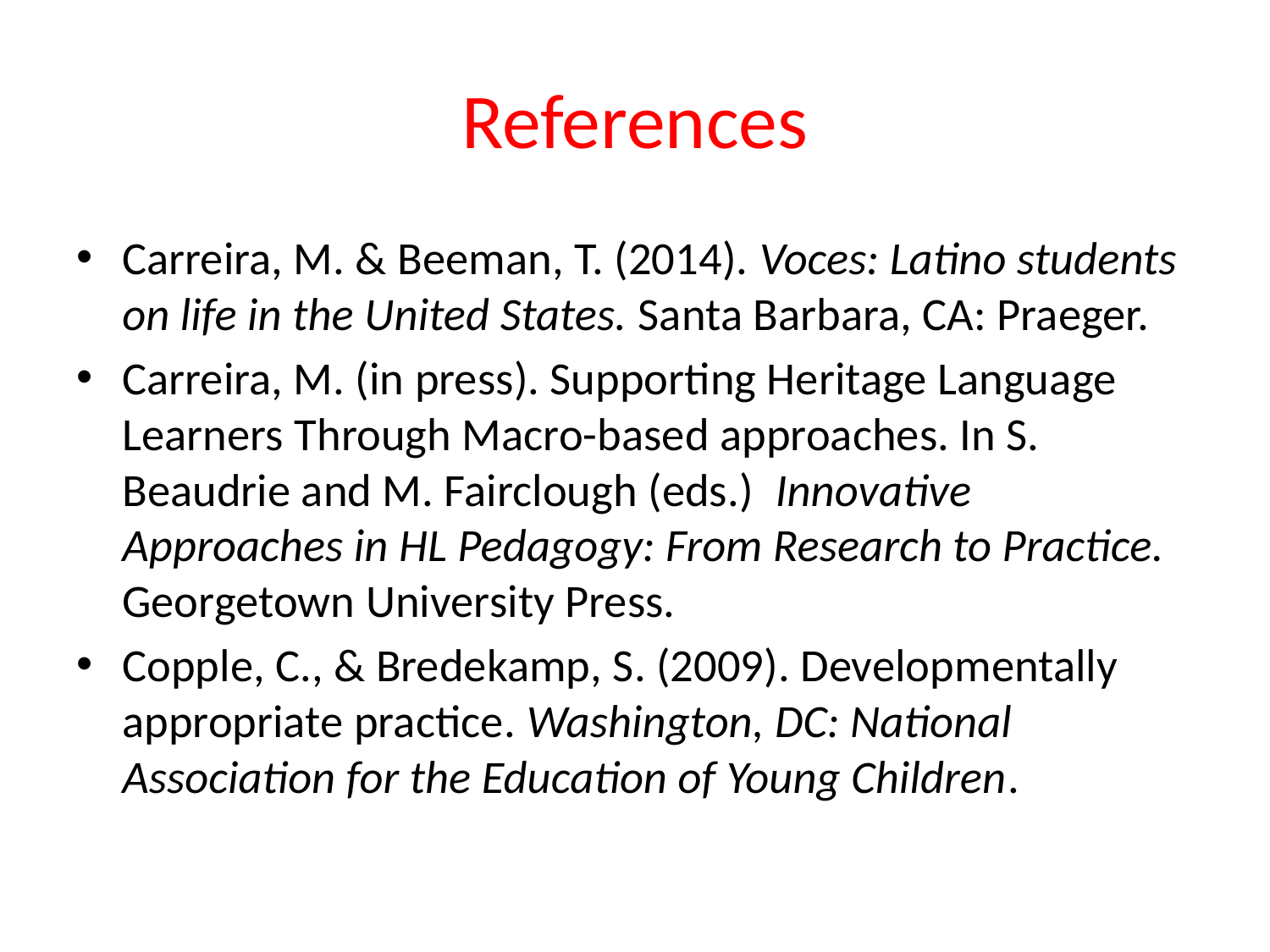

# References
Carreira, M. & Beeman, T. (2014). Voces: Latino students on life in the United States. Santa Barbara, CA: Praeger.
Carreira, M. (in press). Supporting Heritage Language Learners Through Macro-based approaches. In S. Beaudrie and M. Fairclough (eds.)  Innovative Approaches in HL Pedagogy: From Research to Practice. Georgetown University Press.
Copple, C., & Bredekamp, S. (2009). Developmentally appropriate practice. Washington, DC: National Association for the Education of Young Children.